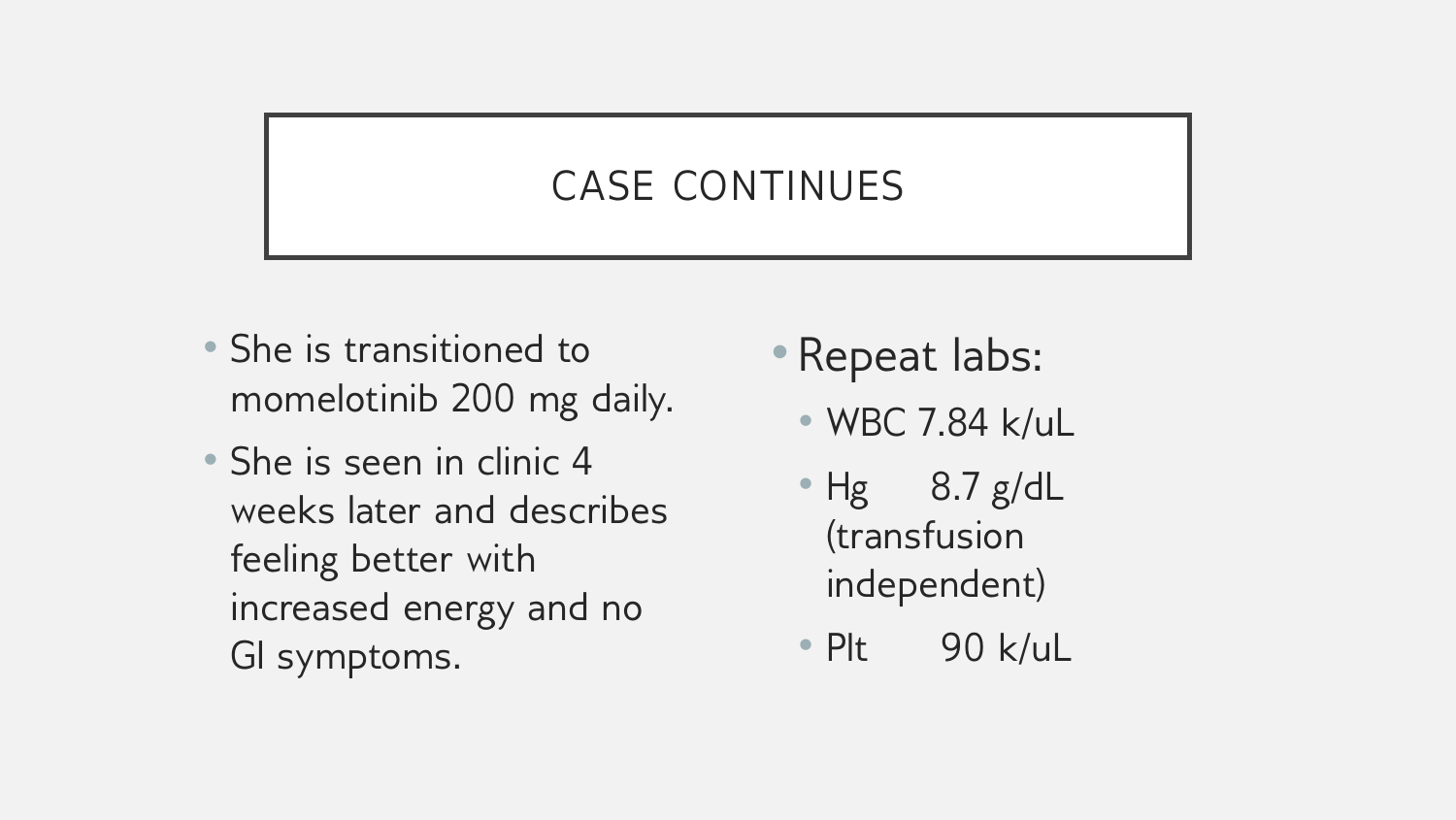

# Case Continues
She is transitioned to momelotinib 200 mg daily.
She is seen in clinic 4 weeks later and describes feeling better with increased energy and no GI symptoms.

Repeat labs:
WBC 7.84 k/uL
Hg     8.7 g/dL (transfusion independent)
Plt      90 k/uL